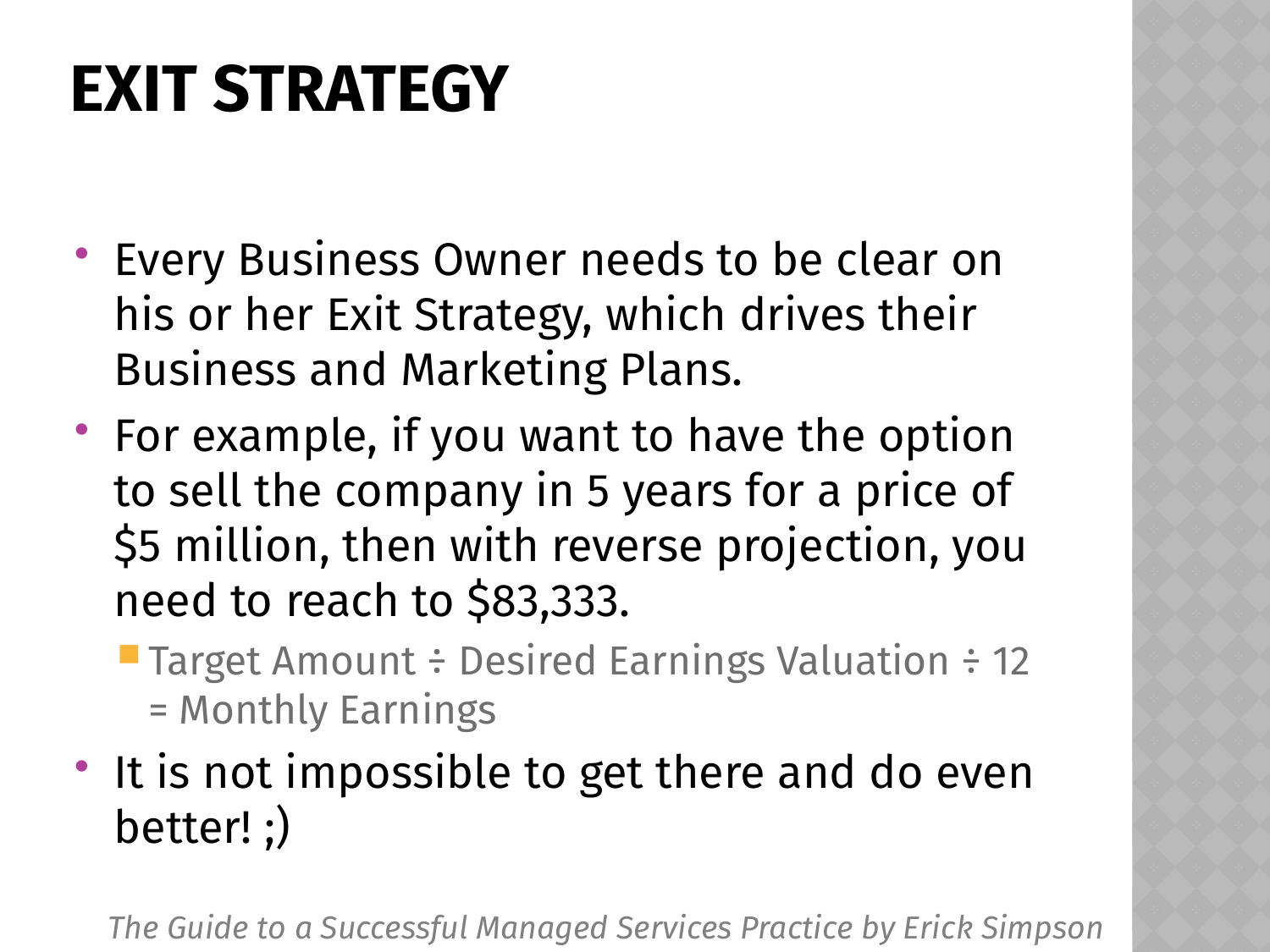

# Exit Strategy
Every Business Owner needs to be clear on his or her Exit Strategy, which drives their Business and Marketing Plans.
For example, if you want to have the option to sell the company in 5 years for a price of $5 million, then with reverse projection, you need to reach to $83,333.
Target Amount ÷ Desired Earnings Valuation ÷ 12 = Monthly Earnings
It is not impossible to get there and do even better! ;)
The Guide to a Successful Managed Services Practice by Erick Simpson